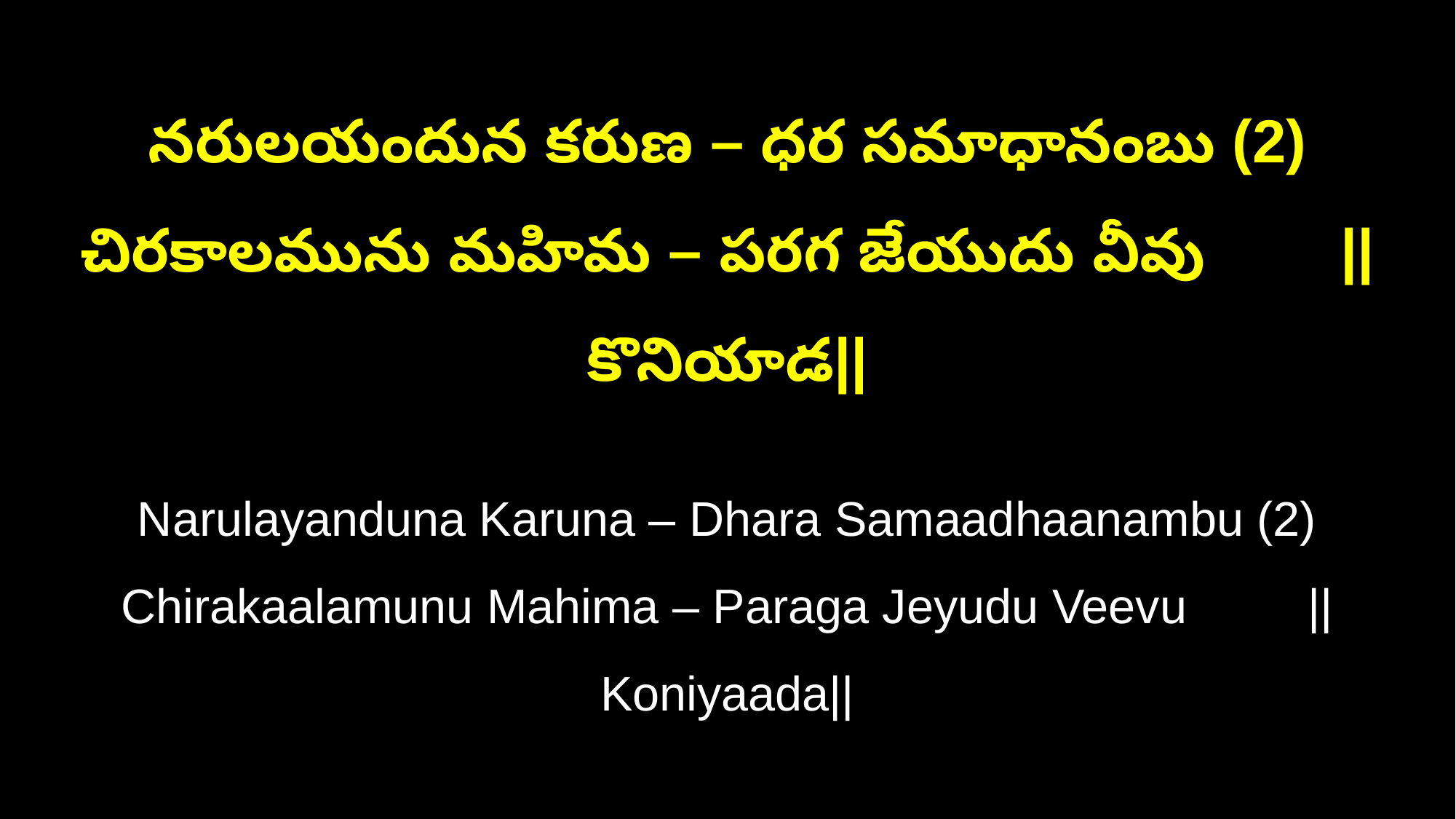

నరులయందున కరుణ – ధర సమాధానంబు (2)
చిరకాలమును మహిమ – పరగ జేయుదు వీవు        ||కొనియాడ||
Narulayanduna Karuna – Dhara Samaadhaanambu (2)
Chirakaalamunu Mahima – Paraga Jeyudu Veevu         ||Koniyaada||